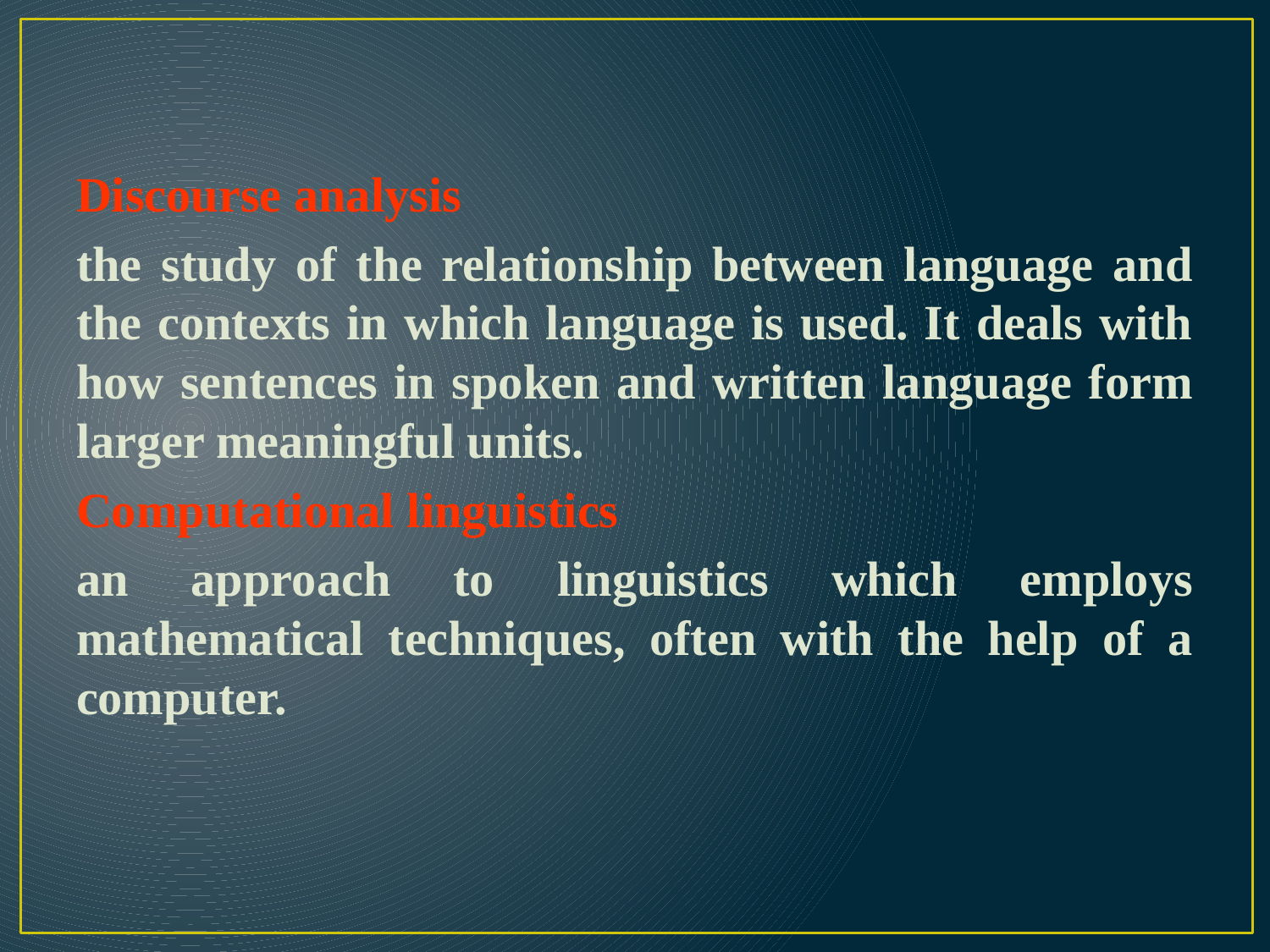

Discourse analysis
the study of the relationship between language and the contexts in which language is used. It deals with how sentences in spoken and written language form larger meaningful units.
Computational linguistics
an approach to linguistics which employs mathematical techniques, often with the help of a computer.